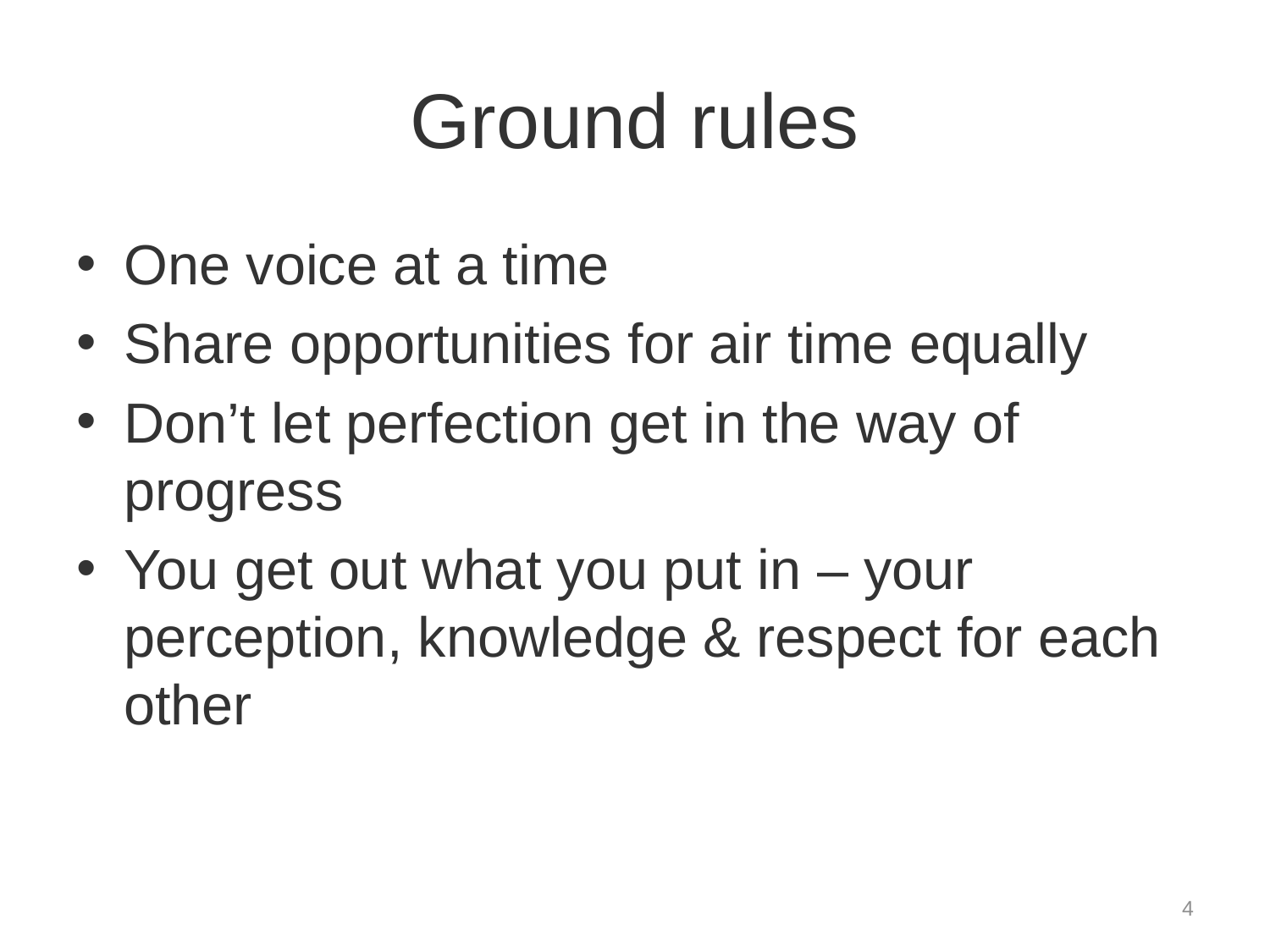

# Ground rules
One voice at a time
Share opportunities for air time equally
Don’t let perfection get in the way of progress
You get out what you put in – your perception, knowledge & respect for each other
4